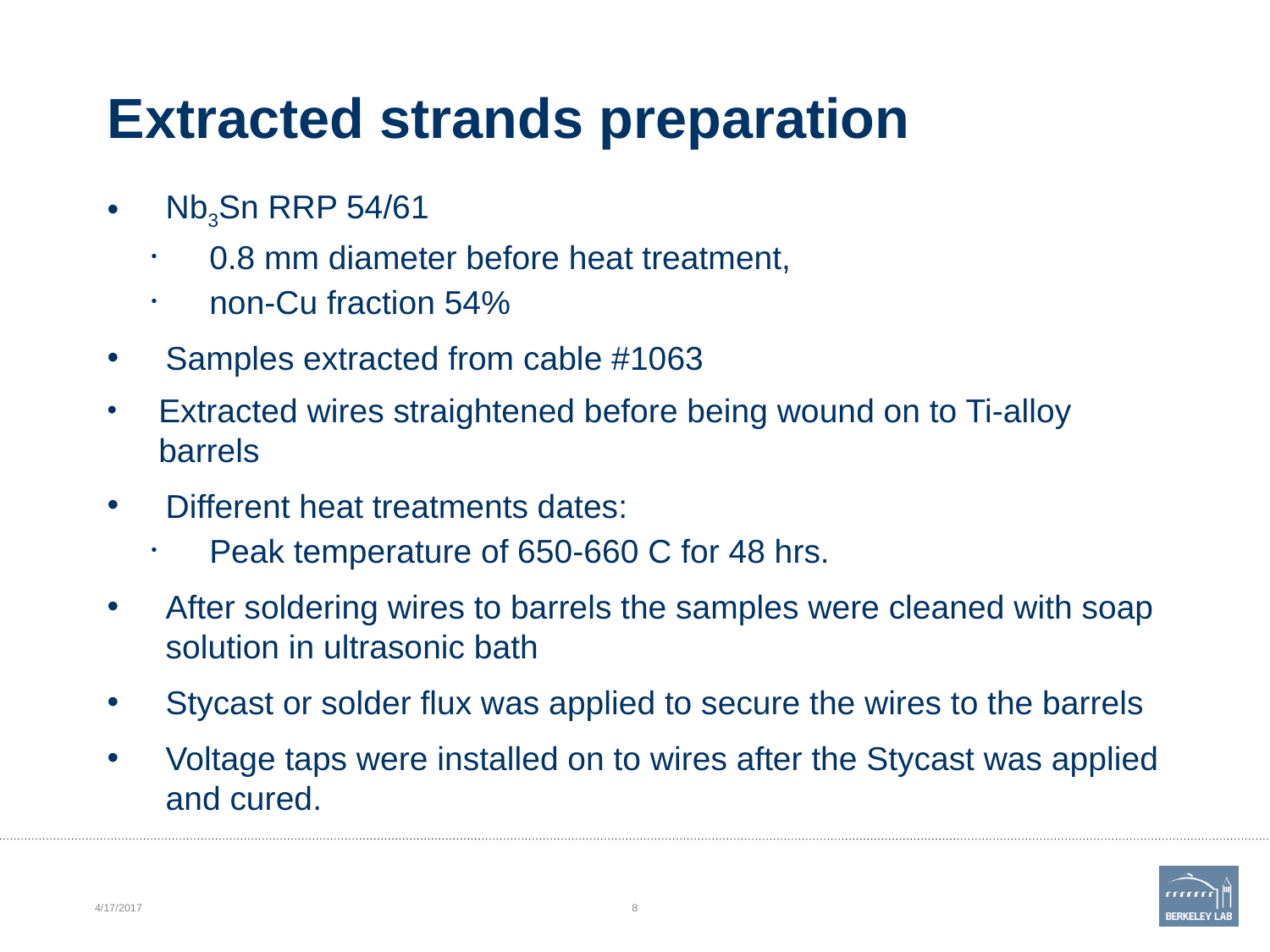

# Extracted strands preparation
Nb3Sn RRP 54/61
0.8 mm diameter before heat treatment,
non-Cu fraction 54%
Samples extracted from cable #1063
Extracted wires straightened before being wound on to Ti-alloy barrels
Different heat treatments dates:
Peak temperature of 650-660 C for 48 hrs.
After soldering wires to barrels the samples were cleaned with soap solution in ultrasonic bath
Stycast or solder flux was applied to secure the wires to the barrels
Voltage taps were installed on to wires after the Stycast was applied and cured.
4/17/2017
8